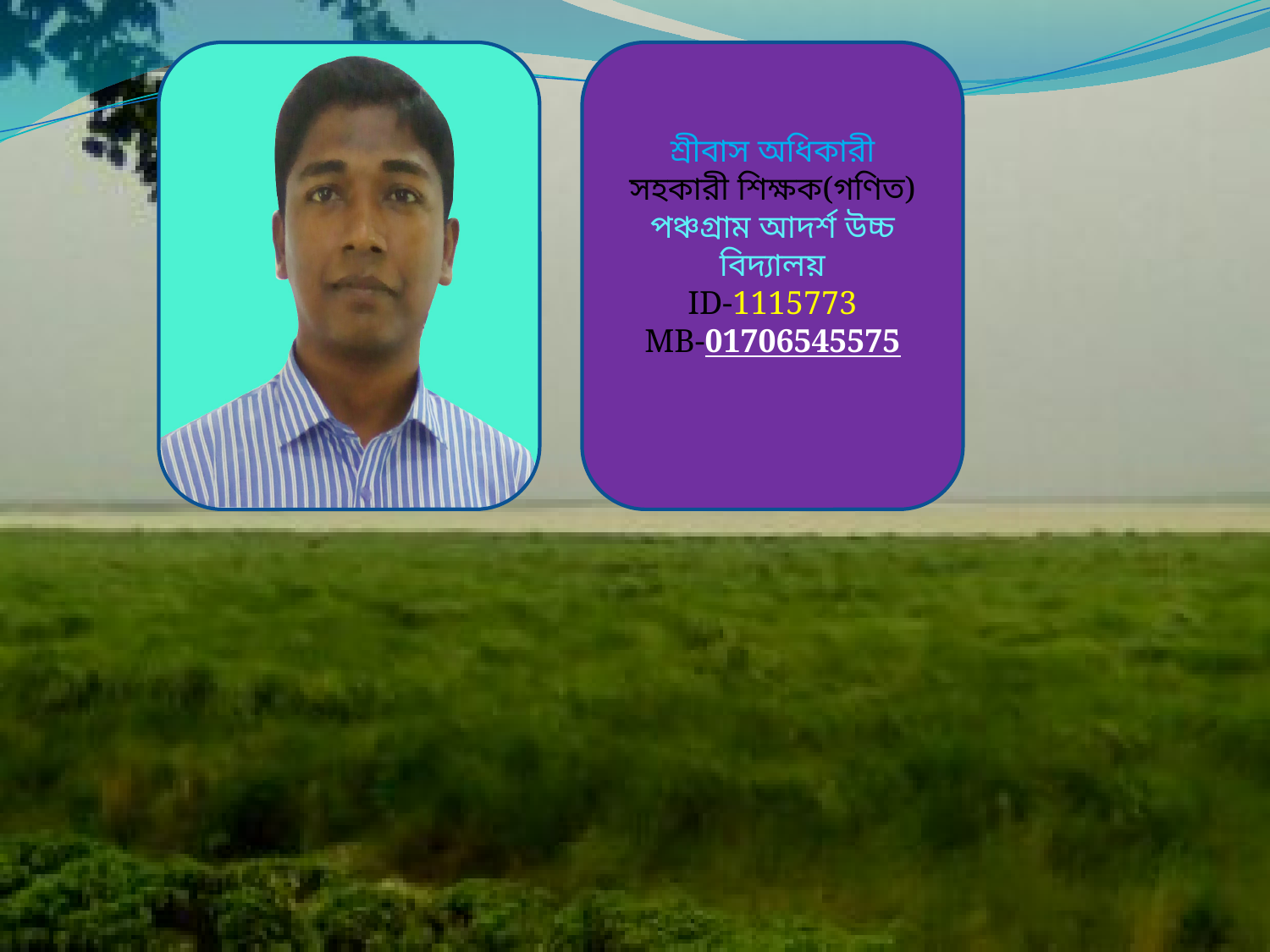

শ্রীবাস অধিকারী
সহকারী শিক্ষক(গণিত)
পঞ্চগ্রাম আদর্শ উচ্চ বিদ্যালয়
ID-1115773
MB-01706545575